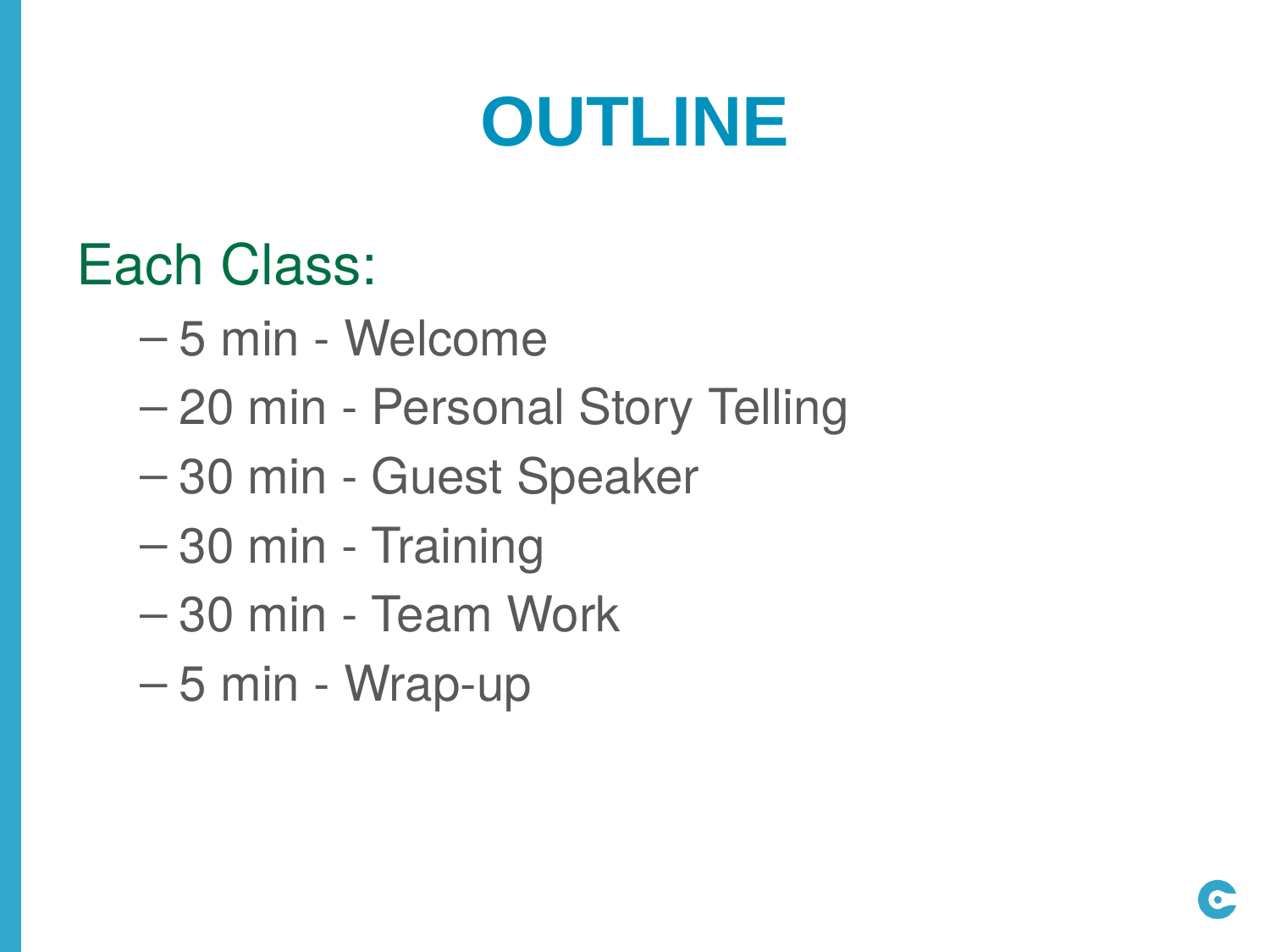

# Outline
Each Class:
5 min - Welcome
20 min - Personal Story Telling
30 min - Guest Speaker
30 min - Training
30 min - Team Work
5 min - Wrap-up